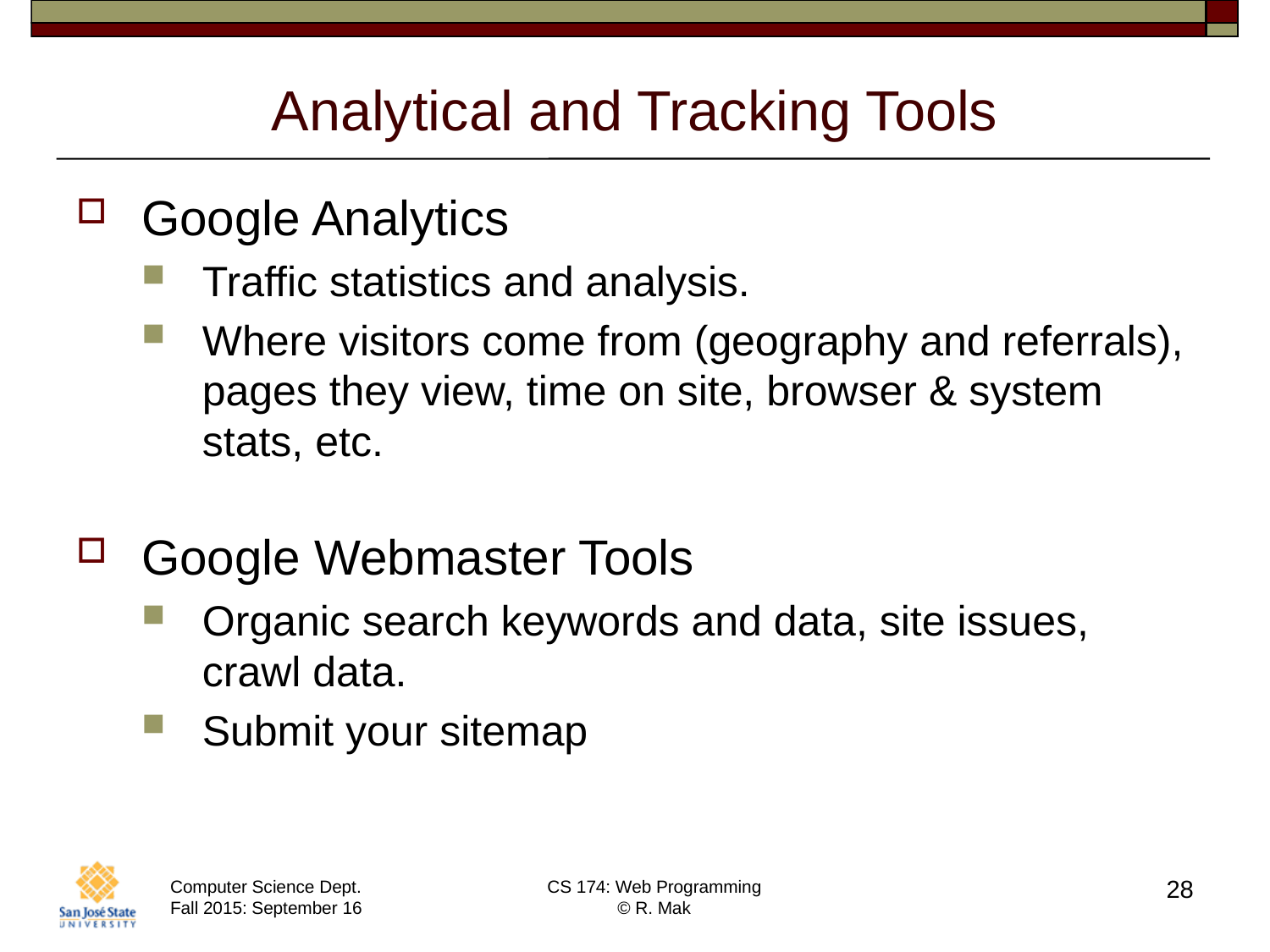

# Analytical and Tracking Tools
Google Analytics
Traffic statistics and analysis.
Where visitors come from (geography and referrals), pages they view, time on site, browser & system stats, etc.

Google Webmaster Tools
Organic search keywords and data, site issues, crawl data.
Submit your sitemap
28